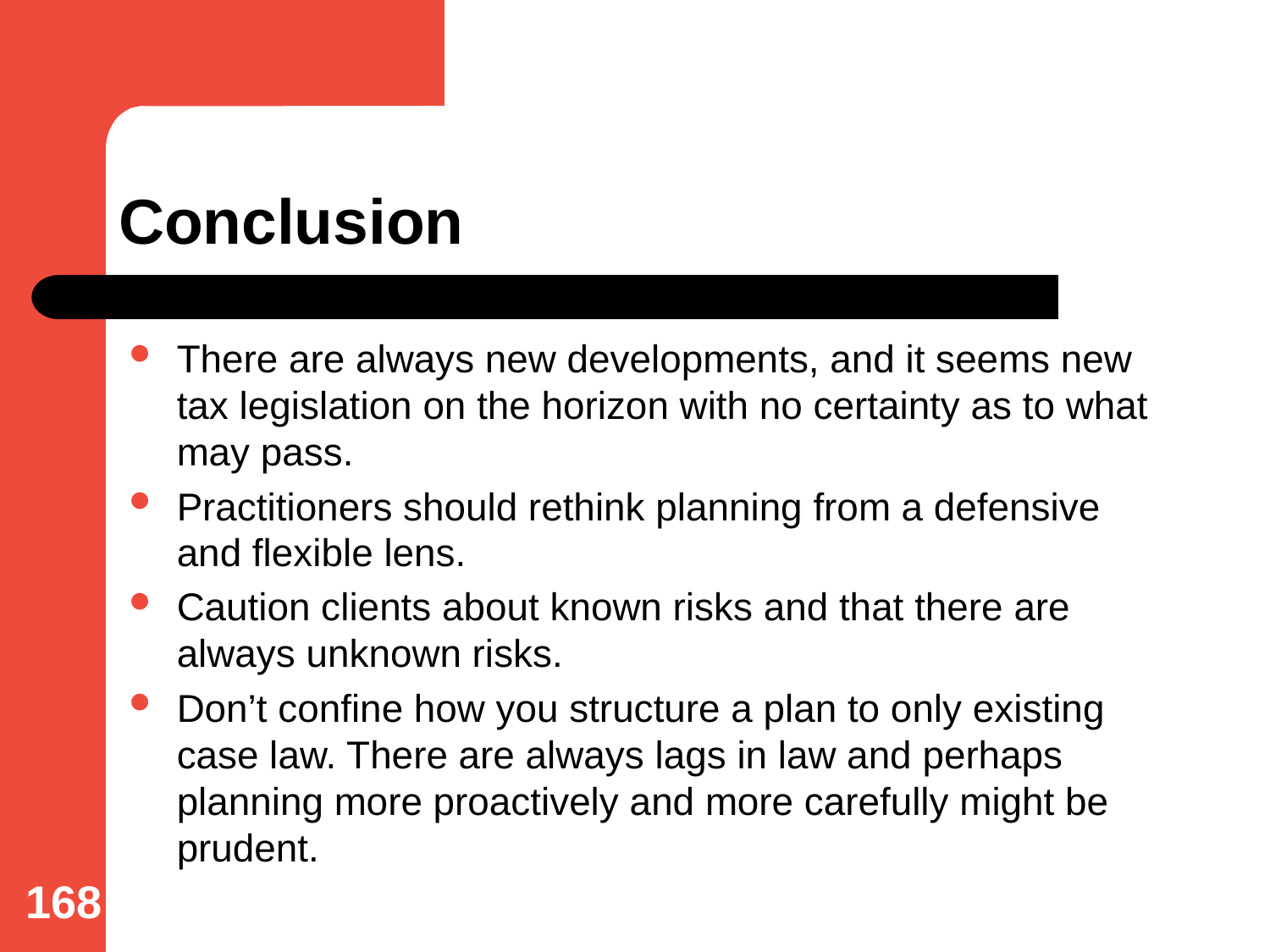

# Conclusion
There are always new developments, and it seems new tax legislation on the horizon with no certainty as to what may pass.
Practitioners should rethink planning from a defensive and flexible lens.
Caution clients about known risks and that there are always unknown risks.
Don’t confine how you structure a plan to only existing case law. There are always lags in law and perhaps planning more proactively and more carefully might be prudent.
168